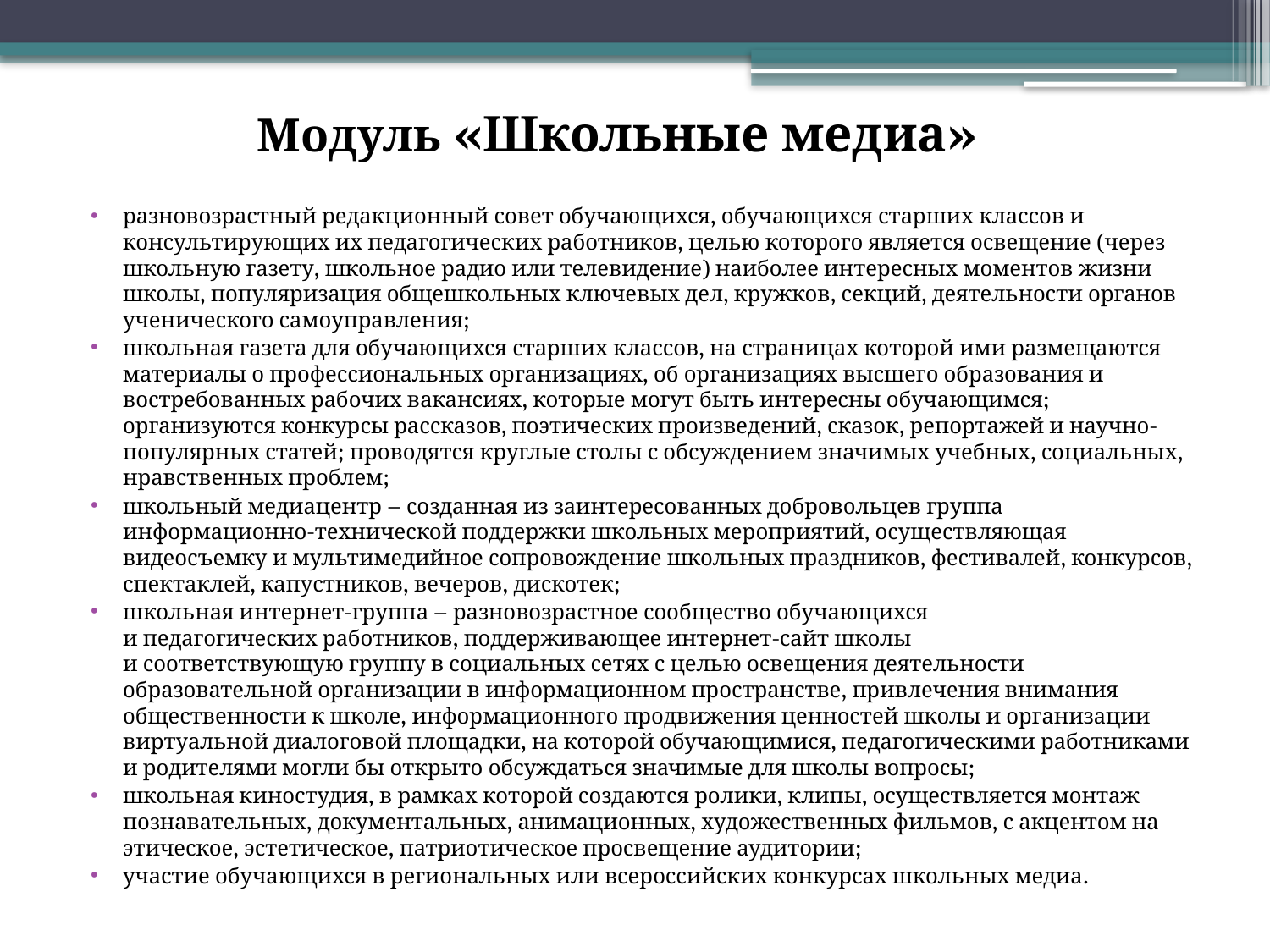

Модуль «Школьные медиа»
разновозрастный редакционный совет обучающихся, обучающихся старших классов и консультирующих их педагогических работников, целью которого является освещение (через школьную газету, школьное радио или телевидение) наиболее интересных моментов жизни школы, популяризация общешкольных ключевых дел, кружков, секций, деятельности органов ученического самоуправления;
школьная газета для обучающихся старших классов, на страницах которой ими размещаются материалы о профессиональных организациях, об организациях высшего образования и востребованных рабочих вакансиях, которые могут быть интересны обучающимся; организуются конкурсы рассказов, поэтических произведений, сказок, репортажей и научно-популярных статей; проводятся круглые столы с обсуждением значимых учебных, социальных, нравственных проблем;
школьный медиацентр – созданная из заинтересованных добровольцев группа информационно-технической поддержки школьных мероприятий, осуществляющая видеосъемку и мультимедийное сопровождение школьных праздников, фестивалей, конкурсов, спектаклей, капустников, вечеров, дискотек;
школьная интернет-группа – разновозрастное сообщество обучающихся
и педагогических работников, поддерживающее интернет-сайт школы
и соответствующую группу в социальных сетях с целью освещения деятельности образовательной организации в информационном пространстве, привлечения внимания общественности к школе, информационного продвижения ценностей школы и организации виртуальной диалоговой площадки, на которой обучающимися, педагогическими работниками и родителями могли бы открыто обсуждаться значимые для школы вопросы;
школьная киностудия, в рамках которой создаются ролики, клипы, осуществляется монтаж познавательных, документальных, анимационных, художественных фильмов, с акцентом на этическое, эстетическое, патриотическое просвещение аудитории;
участие обучающихся в региональных или всероссийских конкурсах школьных медиа.